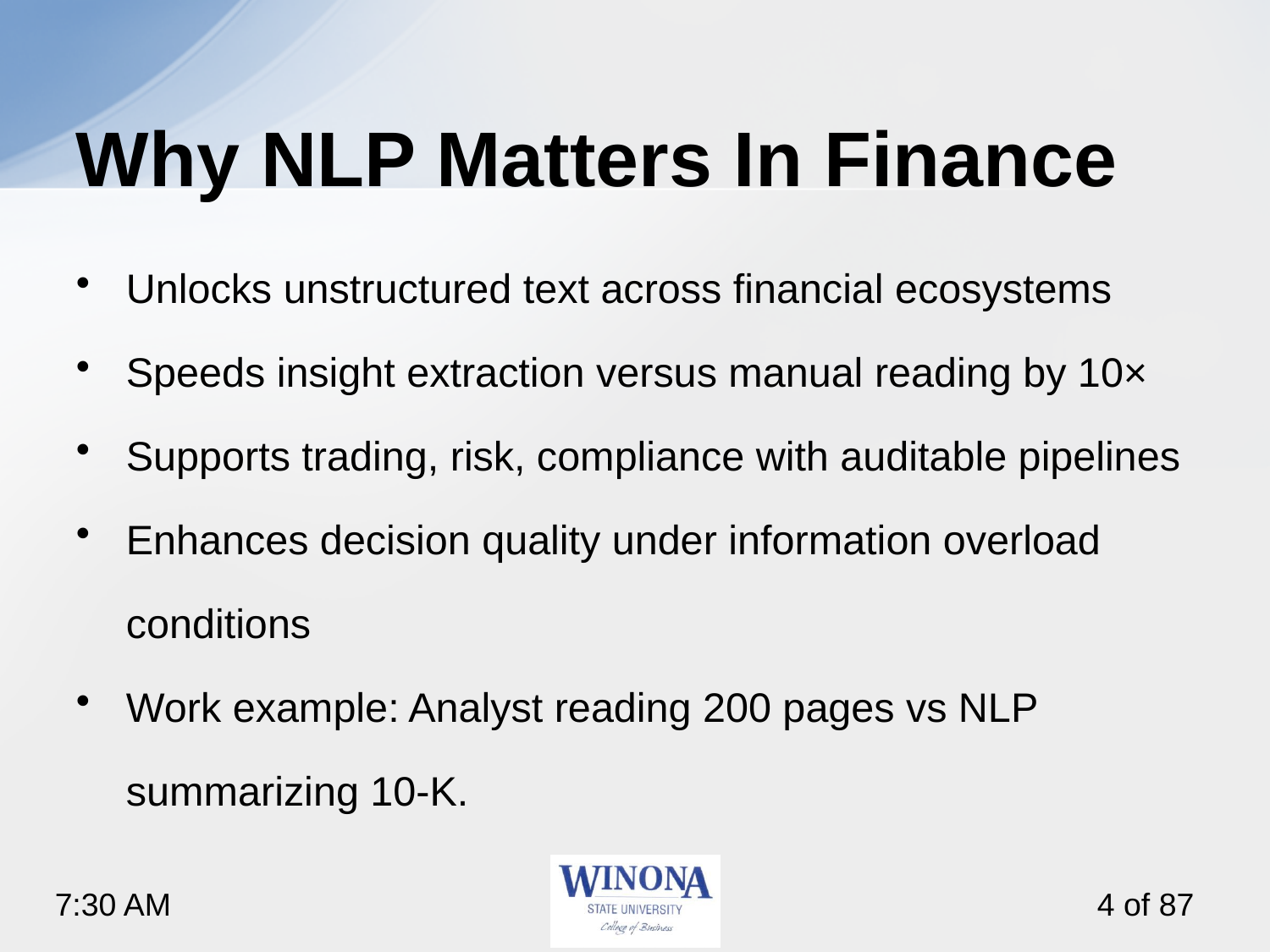

# Why NLP Matters In Finance
Unlocks unstructured text across financial ecosystems
Speeds insight extraction versus manual reading by 10×
Supports trading, risk, compliance with auditable pipelines
Enhances decision quality under information overload conditions
Work example: Analyst reading 200 pages vs NLP summarizing 10‑K.